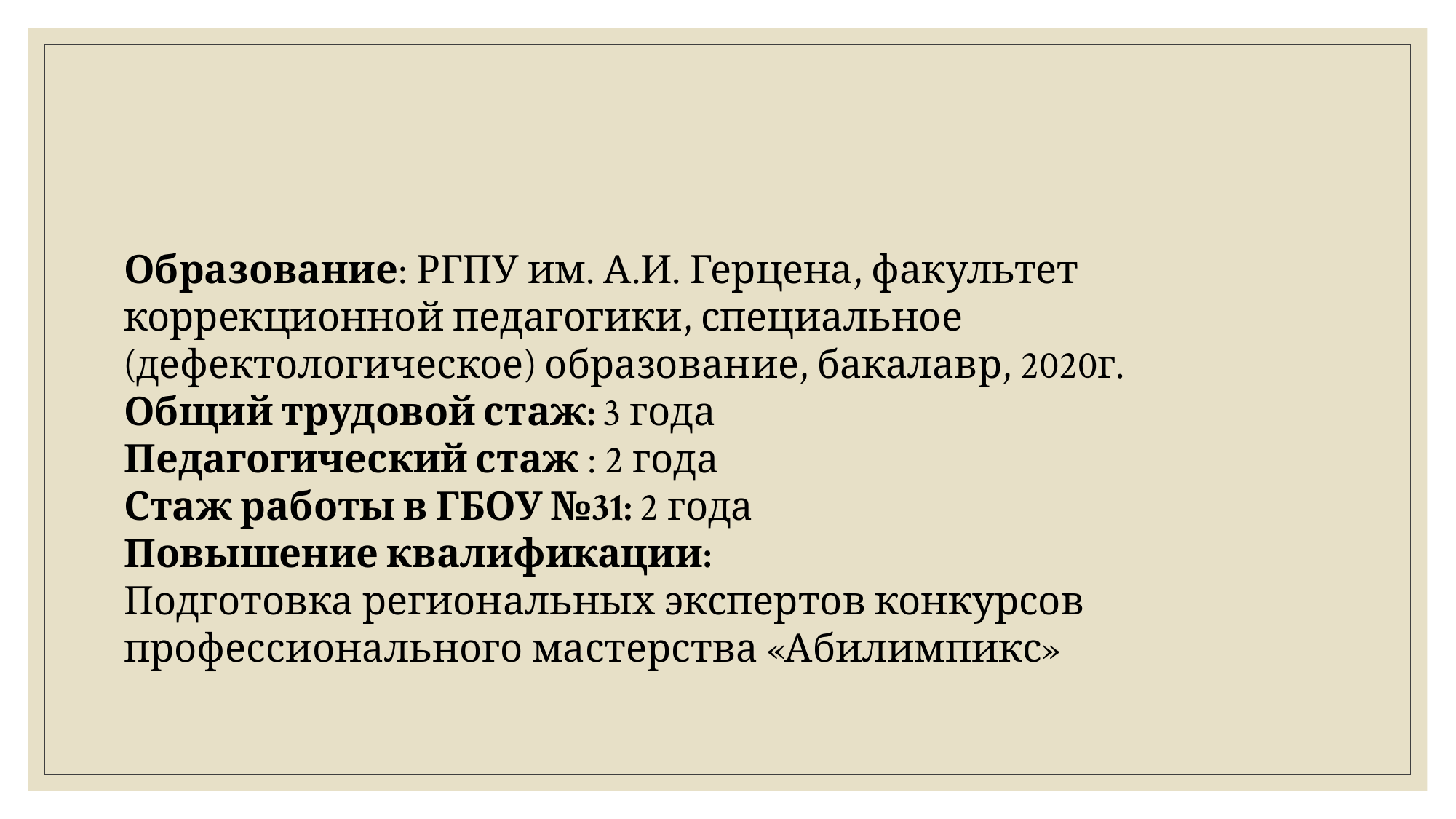

Образование: РГПУ им. А.И. Герцена, факультет  коррекционной педагогики, специальное (дефектологическое) образование, бакалавр, 2020г.
Общий трудовой стаж: 3 года
Педагогический стаж : 2 года
Стаж работы в ГБОУ №31: 2 года
Повышение квалификации:
Подготовка региональных экспертов конкурсов профессионального мастерства «Абилимпикс»